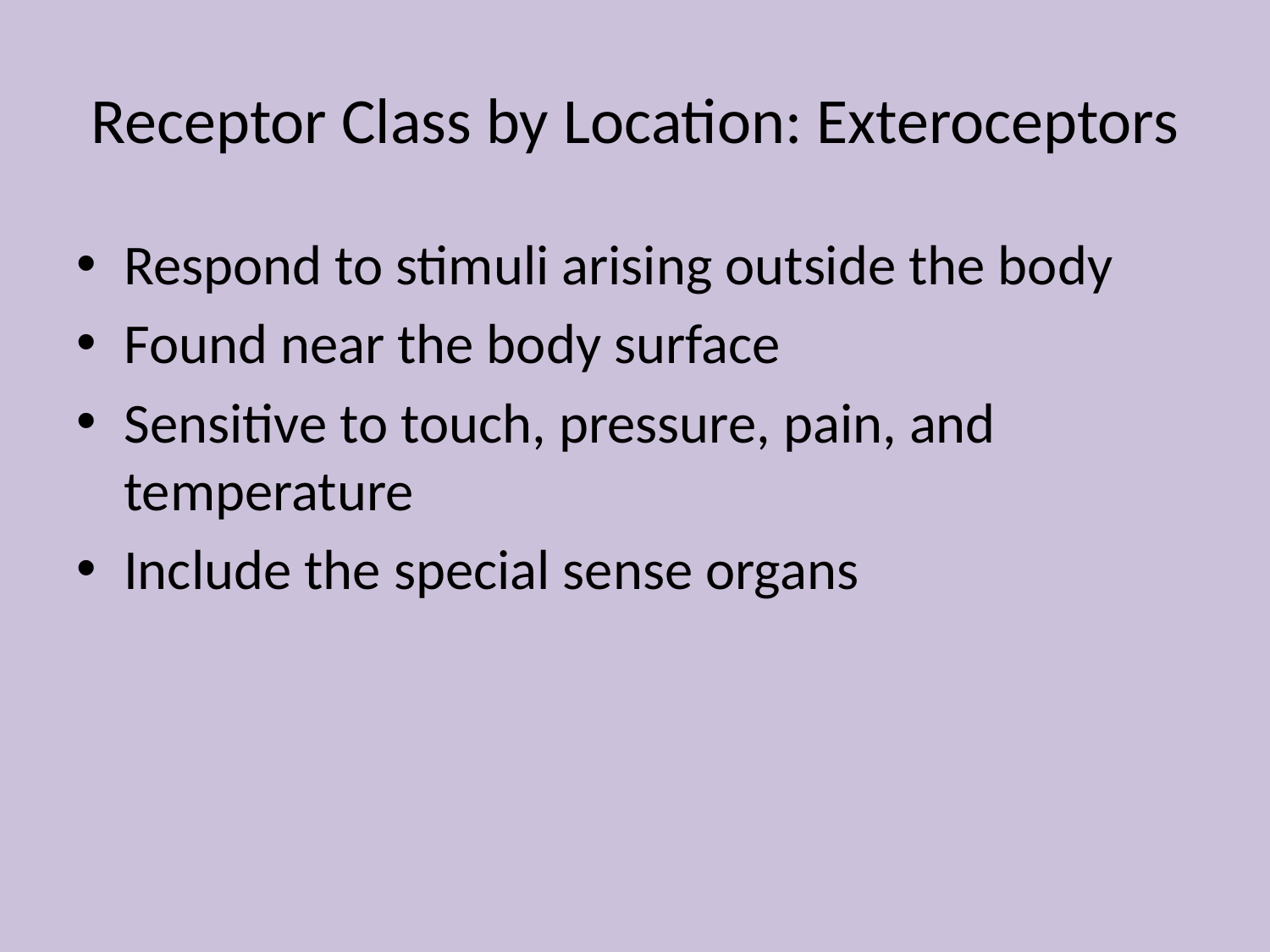

# Receptor Class by Location: Exteroceptors
Respond to stimuli arising outside the body
Found near the body surface
Sensitive to touch, pressure, pain, and temperature
Include the special sense organs